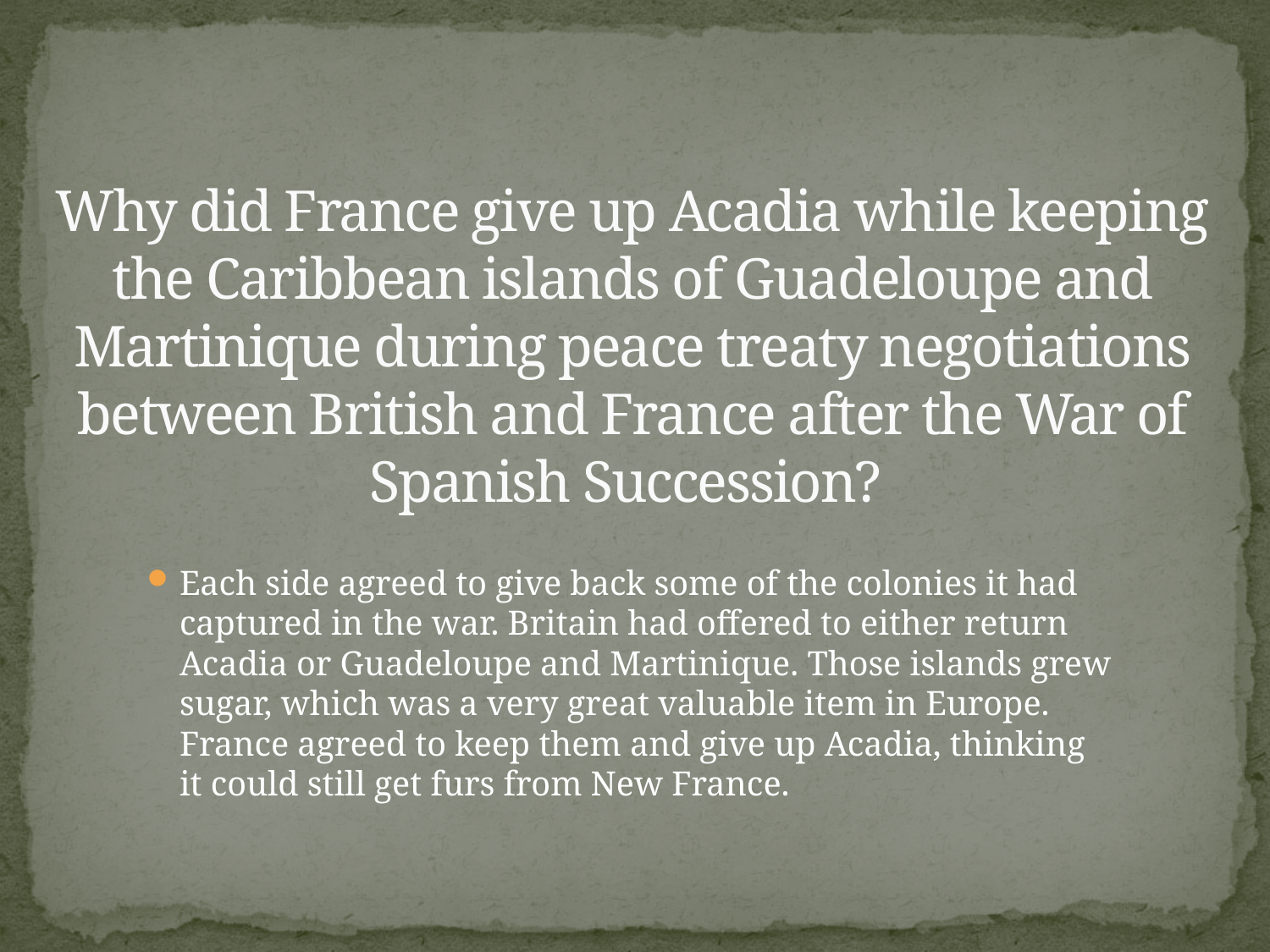

# Why did France give up Acadia while keeping the Caribbean islands of Guadeloupe and Martinique during peace treaty negotiations between British and France after the War of Spanish Succession?
Each side agreed to give back some of the colonies it had captured in the war. Britain had offered to either return Acadia or Guadeloupe and Martinique. Those islands grew sugar, which was a very great valuable item in Europe.  France agreed to keep them and give up Acadia, thinking it could still get furs from New France.